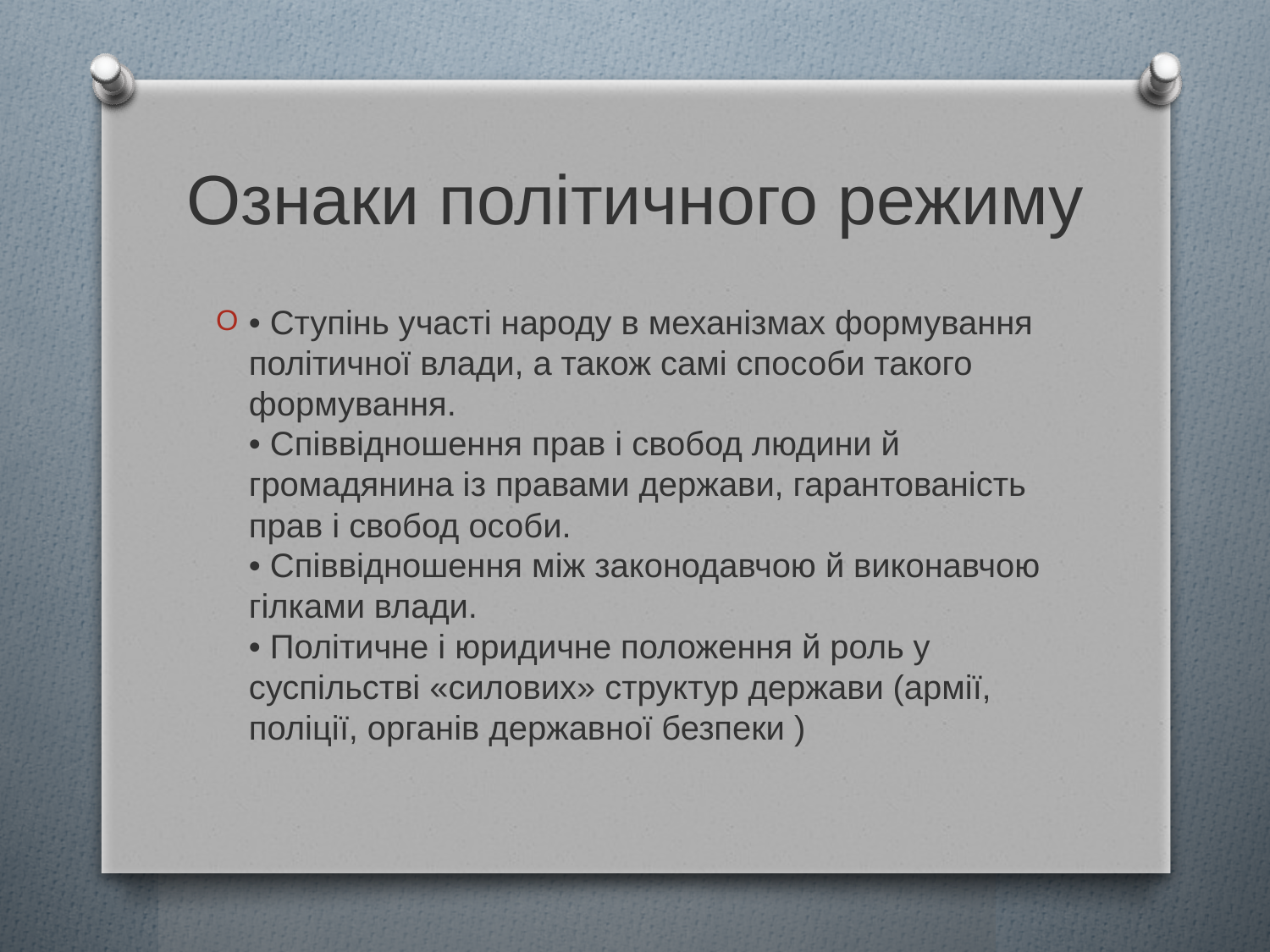

# Ознаки політичного режиму
• Ступінь участі народу в механізмах формування політичної влади, а також самі способи такого формування.
• Співвідношення прав і свобод людини й громадянина із правами держави, гарантованість прав і свобод особи.
• Співвідношення між законодавчою й виконавчою гілками влади.
• Політичне і юридичне положення й роль у суспільстві «силових» структур держави (армії, поліції, органів державної безпеки )